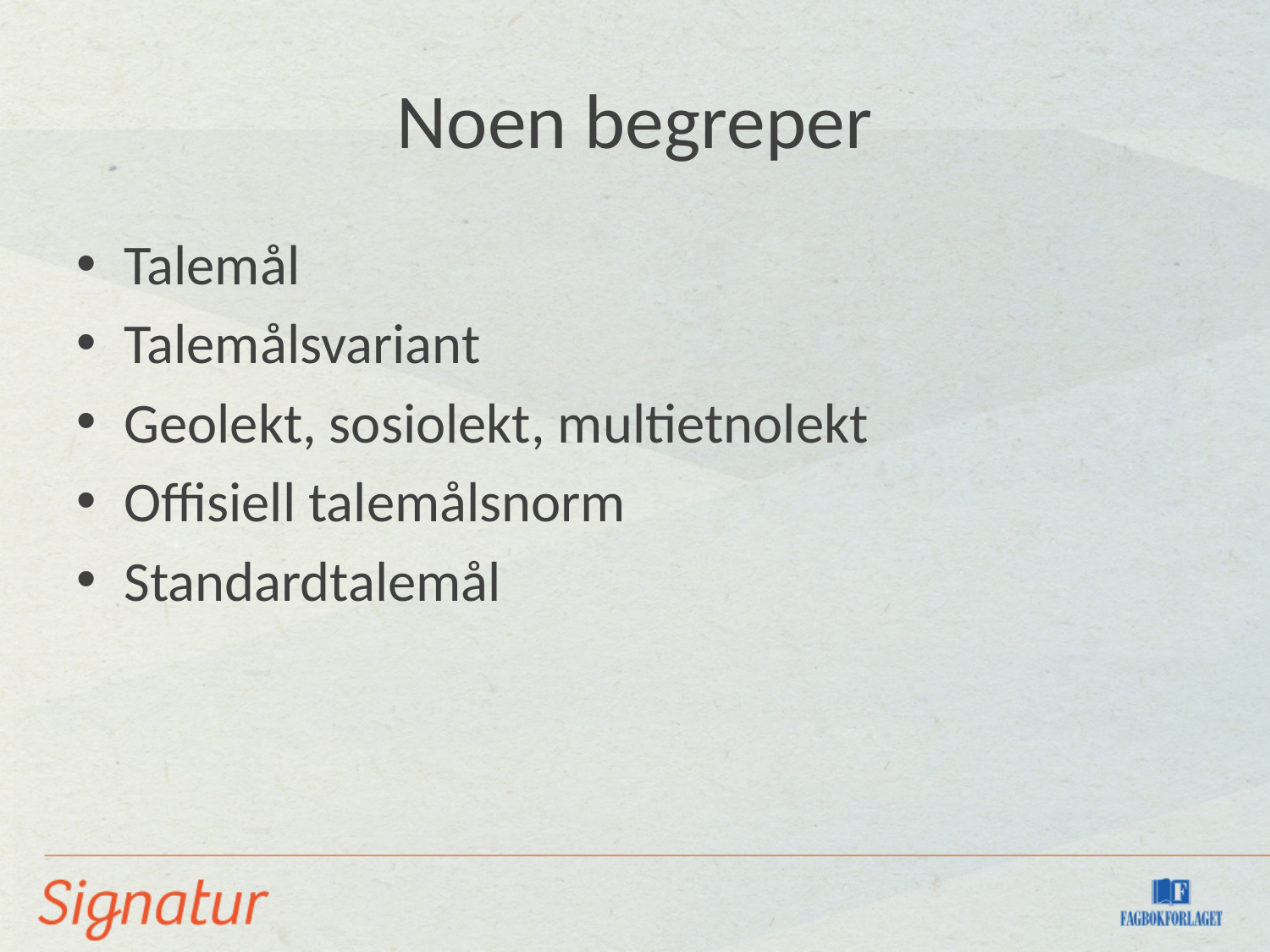

# Noen begreper
Talemål
Talemålsvariant
Geolekt, sosiolekt, multietnolekt
Offisiell talemålsnorm
Standardtalemål